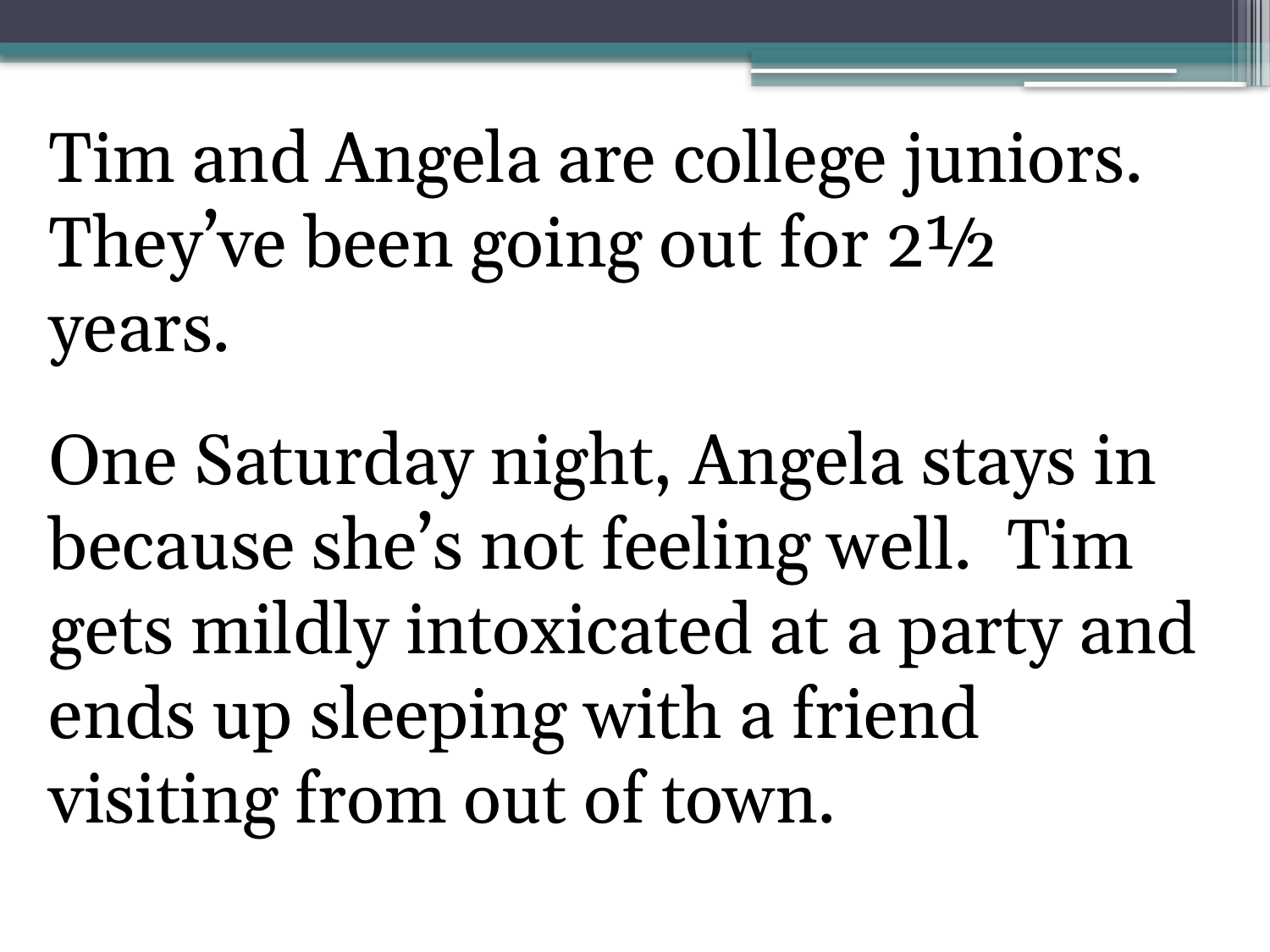

Tim and Angela are college juniors. They’ve been going out for 2½  years.
One Saturday night, Angela stays in because she’s not feeling well.  Tim gets mildly intoxicated at a party and ends up sleeping with a friend visiting from out of town.